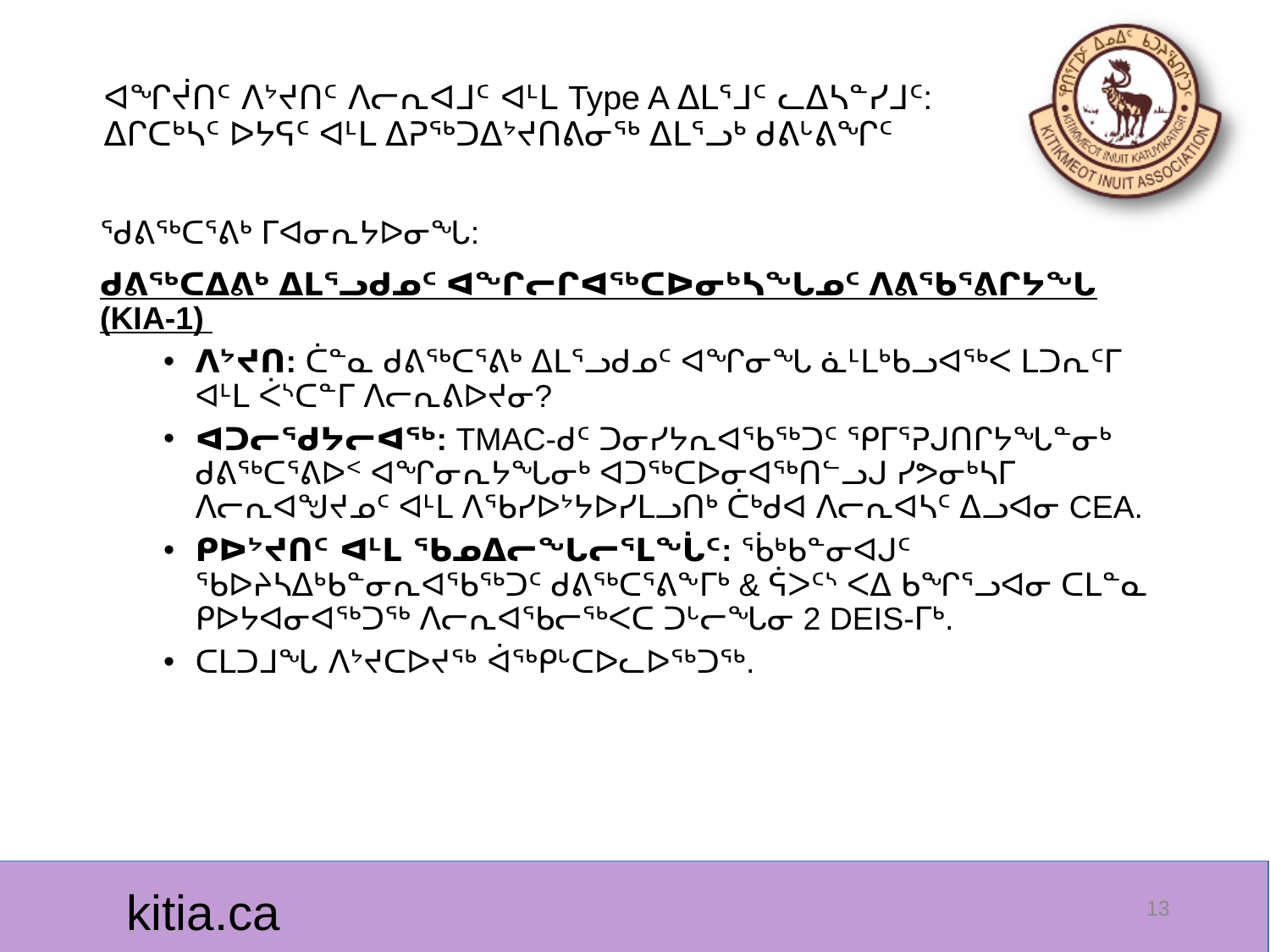

# ᐊᖏᔫᑎᑦ ᐱᔾᔪᑎᑦ ᐱᓕᕆᐊᒧᑦ ᐊᒻᒪ Type A ᐃᒪᕐᒧᑦ ᓚᐃᓴᓐᓯᒧᑦ: ᐃᒋᑕᒃᓴᑦ ᐅᔭᕋᑦ ᐊᒻᒪ ᐃᕈᖅᑐᐃᔾᔪᑎᕕᓂᖅ ᐃᒪᕐᓗᒃ ᑯᕕᒡᕕᖏᑦ
ᖁᕕᖅᑕᕐᕕᒃ ᒥᐊᓂᕆᔭᐅᓂᖓ:
ᑯᕕᖅᑕᐃᕕᒃ ᐃᒪᕐᓗᑯᓄᑦ ᐊᖏᓕᒋᐊᖅᑕᐅᓂᒃᓴᖓᓄᑦ ᐱᕕᖃᕐᕕᒋᔭᖓ (KIA-1)
ᐱᔾᔪᑎ: ᑖᓐᓇ ᑯᕕᖅᑕᕐᕕᒃ ᐃᒪᕐᓗᑯᓄᑦ ᐊᖏᓂᖓ ᓈᒻᒪᒃᑲᓗᐊᖅᐸ ᒪᑐᕆᑦᒥ ᐊᒻᒪ ᐹᔅᑕᓐᒥ ᐱᓕᕆᕕᐅᔪᓂ?
ᐊᑐᓕᖁᔭᓕᐊᖅ: TMAC-ᑯᑦ ᑐᓂᓯᔭᕆᐊᖃᖅᑐᑦ ᕿᒥᕐᕈᒍᑎᒋᔭᖓᓐᓂᒃ ᑯᕕᖅᑕᕐᕕᐅᑉ ᐊᖏᓂᕆᔭᖓᓂᒃ ᐊᑐᖅᑕᐅᓂᐊᖅᑎᓪᓗᒍ ᓯᕗᓂᒃᓴᒥ ᐱᓕᕆᐊᖑᔪᓄᑦ ᐊᒻᒪ ᐱᖃᓯᐅᔾᔭᐅᓯᒪᓗᑎᒃ ᑖᒃᑯᐊ ᐱᓕᕆᐊᓴᑦ ᐃᓗᐊᓂ CEA.
ᑭᐅᔾᔪᑎᑦ ᐊᒻᒪ ᖃᓄᐃᓕᖓᓕᕐᒪᖔᑦ: ᖄᒃᑲᓐᓂᐊᒍᑦ ᖃᐅᔨᓴᐃᒃᑲᓐᓂᕆᐊᖃᖅᑐᑦ ᑯᕕᖅᑕᕐᕕᖕᒥᒃ & ᕌᐳᑦᔅ ᐸᐃ ᑲᖏᕐᓗᐊᓂ ᑕᒪᓐᓇ ᑭᐅᔭᐊᓂᐊᖅᑐᖅ ᐱᓕᕆᐊᖃᓕᖅᐸᑕ ᑐᒡᓕᖓᓂ 2 DEIS-ᒥᒃ.
ᑕᒪᑐᒧᖓ ᐱᔾᔪᑕᐅᔪᖅ ᐋᖅᑭᒡᑕᐅᓚᐅᖅᑐᖅ.

13